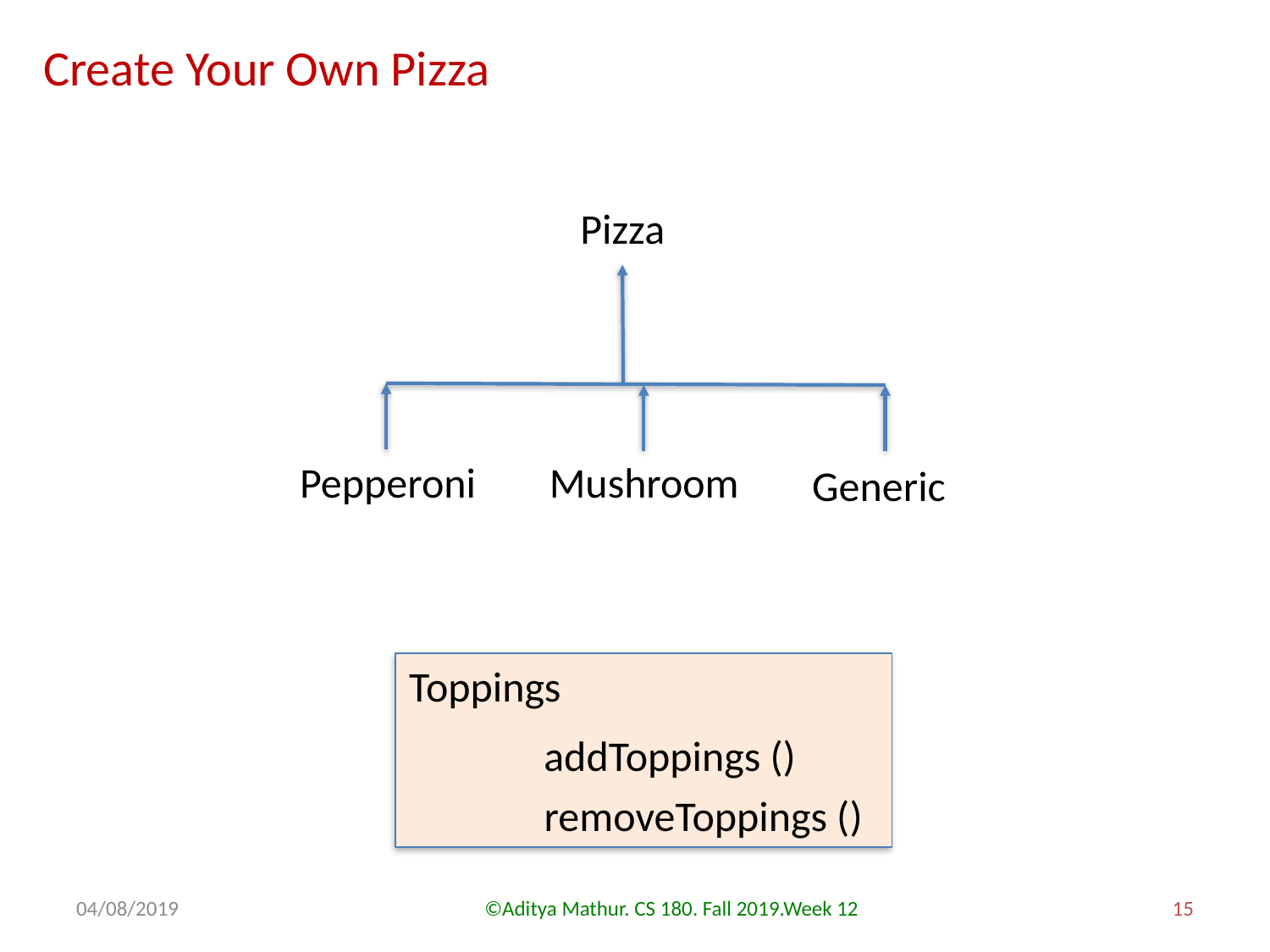

Create Your Own Pizza
Pizza
Pepperoni
Mushroom
Generic

Toppings
addToppings ()
removeToppings ()
04/08/2019
©Aditya Mathur. CS 180. Fall 2019.Week 12
15